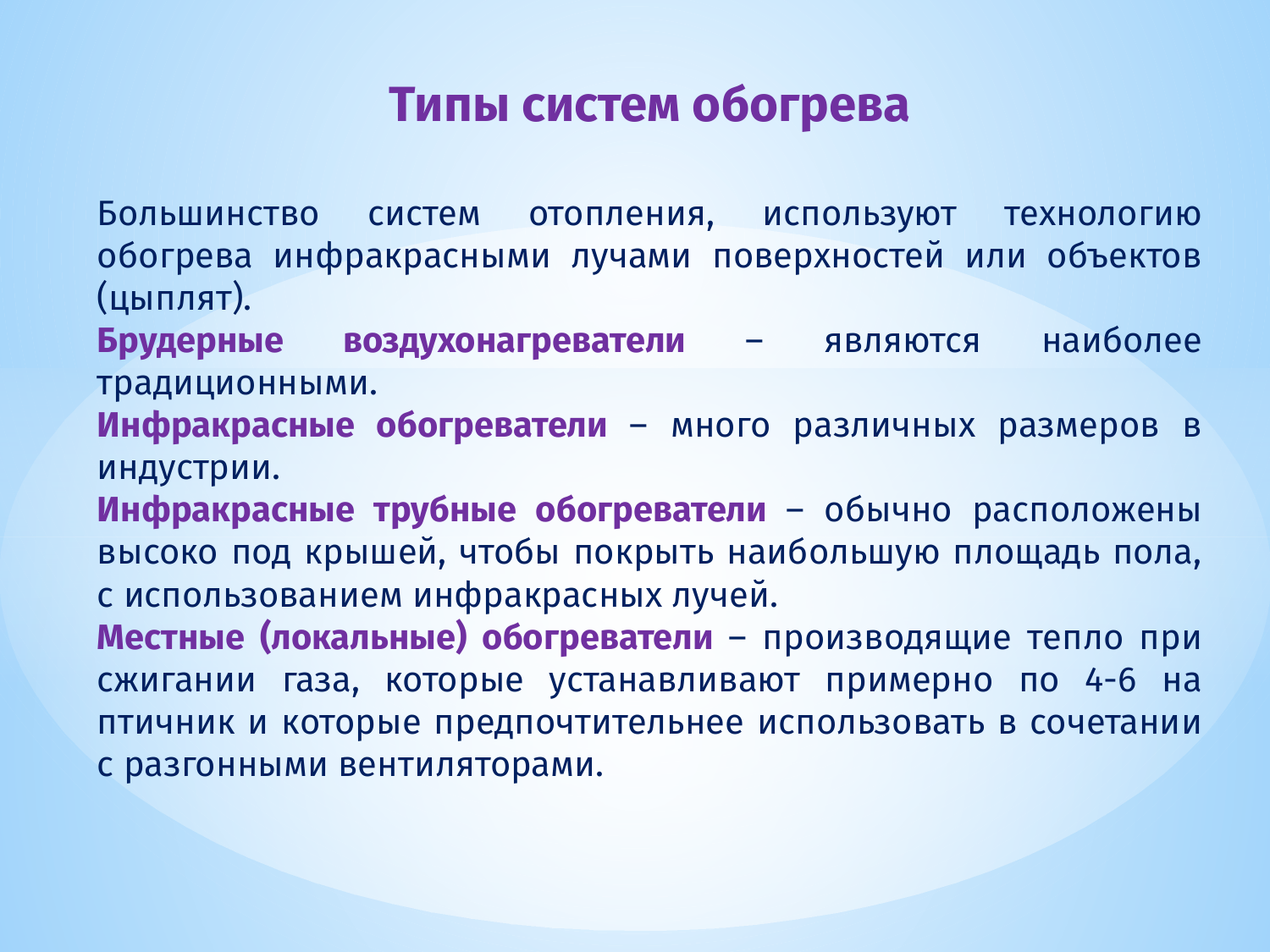

Типы систем обогрева

Большинство систем отопления, используют технологию обогрева инфракрасными лучами поверхностей или объектов (цыплят).
Брудерные воздухонагреватели – являются наиболее традиционными.
Инфракрасные обогреватели – много различных размеров в индустрии.
Инфракрасные трубные обогреватели – обычно расположены высоко под крышей, чтобы покрыть наибольшую площадь пола, с использованием инфракрасных лучей.
Местные (локальные) обогреватели – производящие тепло при сжигании газа, которые устанавливают примерно по 4-6 на птичник и которые предпочтительнее использовать в сочетании с разгонными вентиляторами.